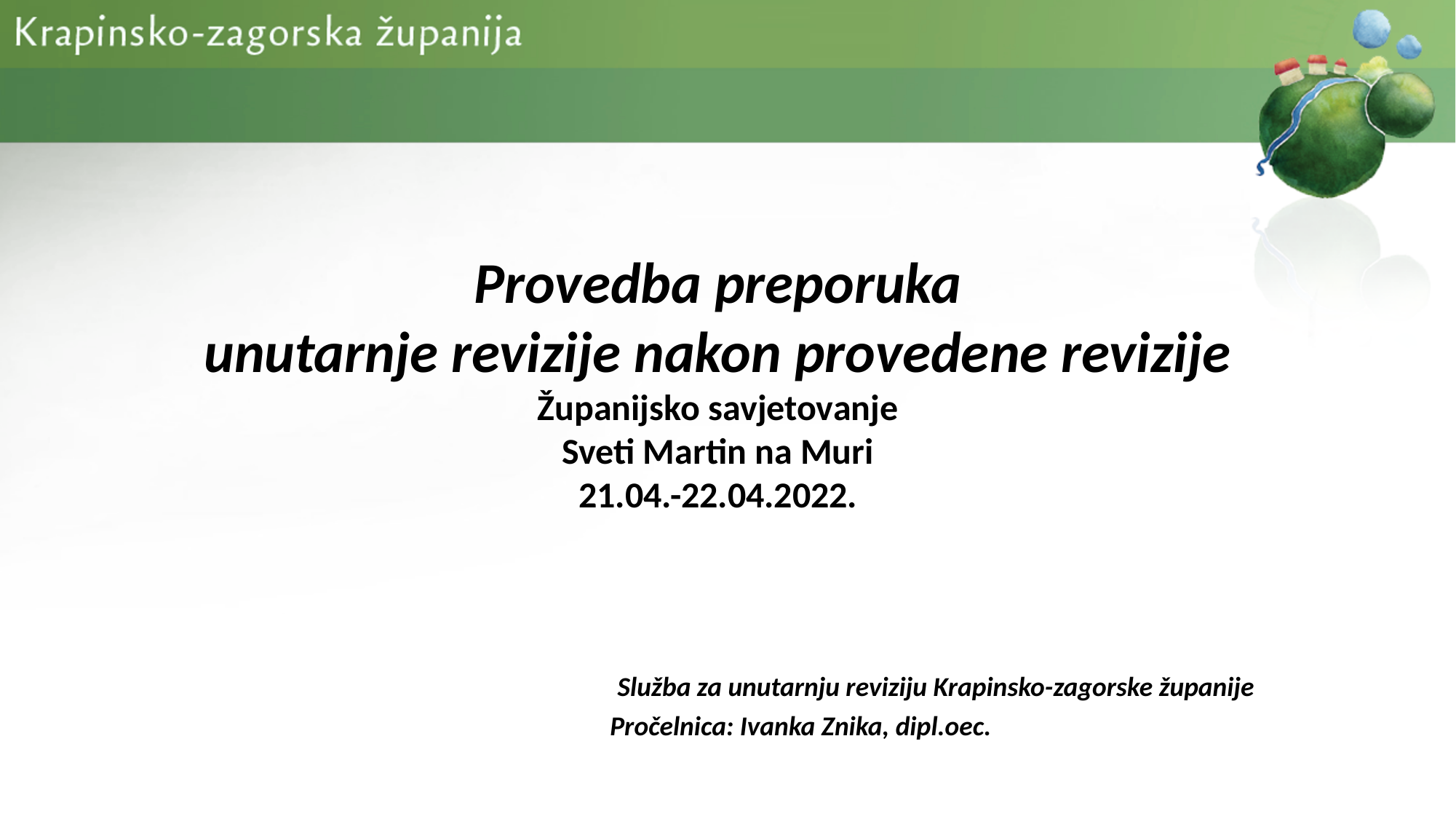

# Provedba preporuka unutarnje revizije nakon provedene revizije Županijsko savjetovanje Sveti Martin na Muri 21.04.-22.04.2022. Služba za unutarnju reviziju Krapinsko-zagorske županije Pročelnica: Ivanka Znika, dipl.oec.